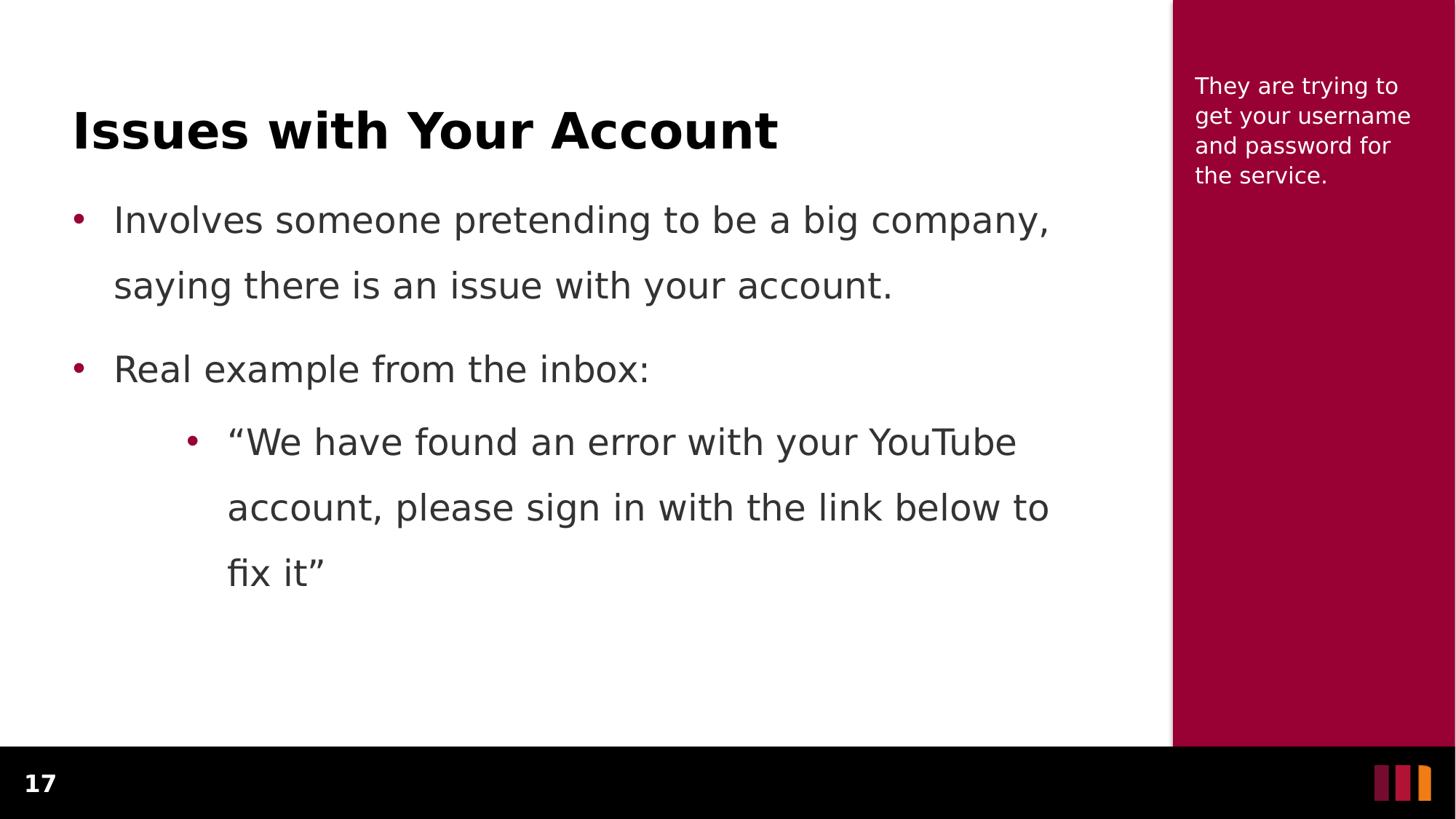

# Issues with Your Account
They are trying to get your username and password for the service.
Involves someone pretending to be a big company, saying there is an issue with your account.
Real example from the inbox:
“We have found an error with your YouTube account, please sign in with the link below to
fix it”
17